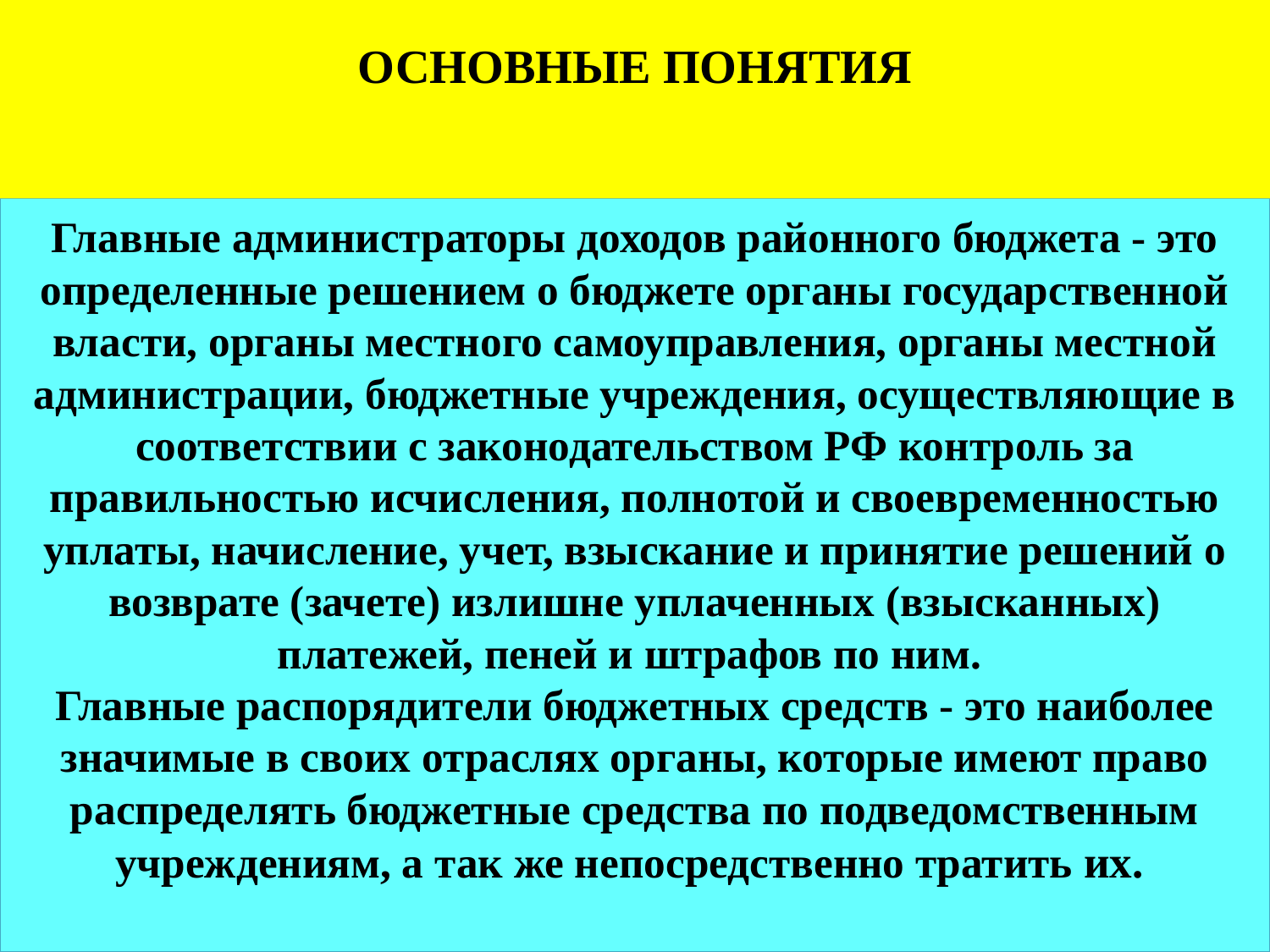

ОСНОВНЫЕ ПОНЯТИЯ

# Главные администраторы доходов районного бюджета - это определенные решением о бюджете органы государственной власти, органы местного самоуправления, органы местной администрации, бюджетные учреждения, осуществляющие в соответствии с законодательством РФ контроль за правильностью исчисления, полнотой и своевременностью уплаты, начисление, учет, взыскание и принятие решений о возврате (зачете) излишне уплаченных (взысканных) платежей, пеней и штрафов по ним. Главные распорядители бюджетных средств - это наиболее значимые в своих отраслях органы, которые имеют право распределять бюджетные средства по подведомственным учреждениям, а так же непосредственно тратить их.